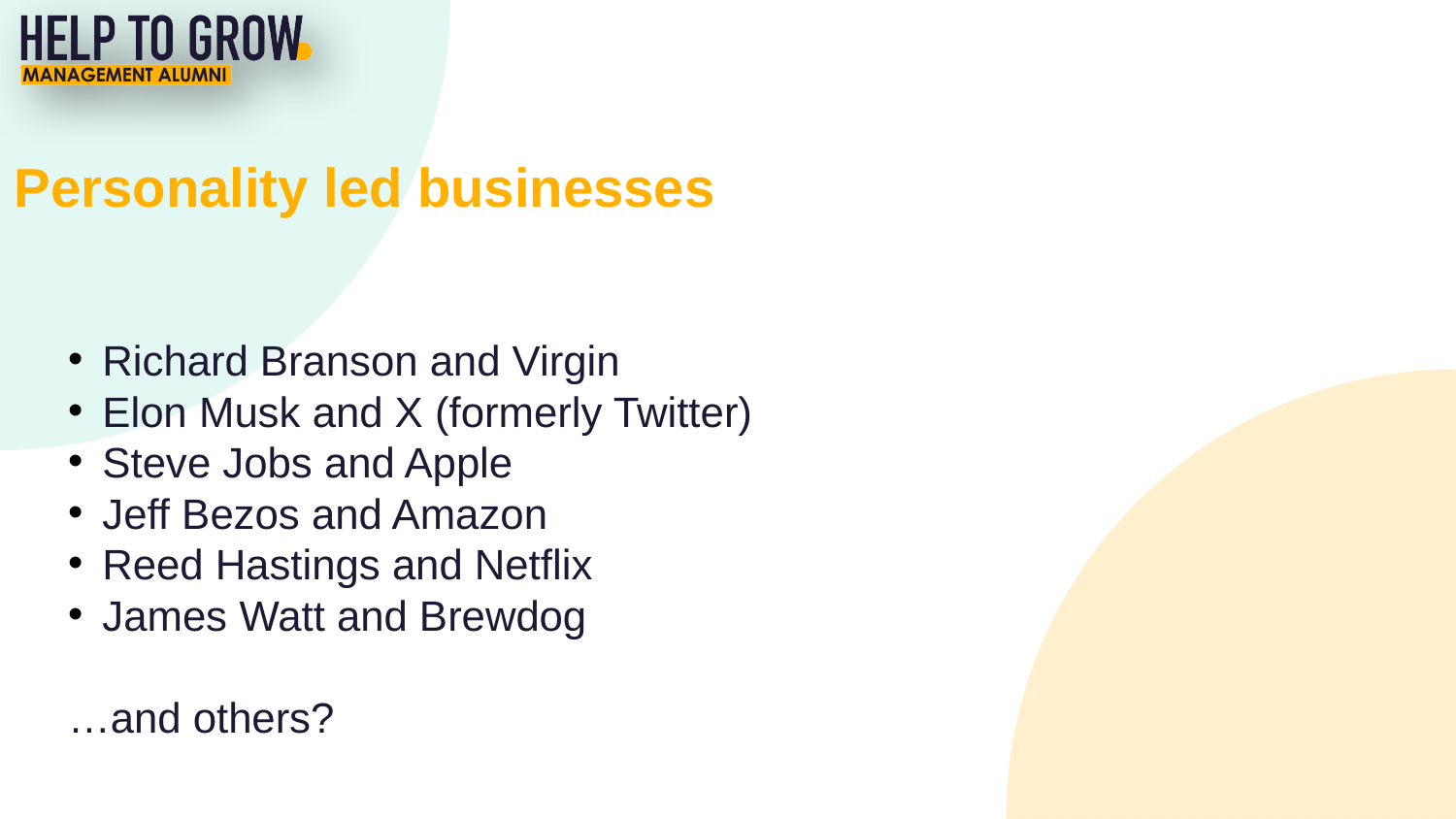

Personality led businesses
Richard Branson and Virgin
Elon Musk and X (formerly Twitter)
Steve Jobs and Apple
Jeff Bezos and Amazon
Reed Hastings and Netflix
James Watt and Brewdog

…and others?